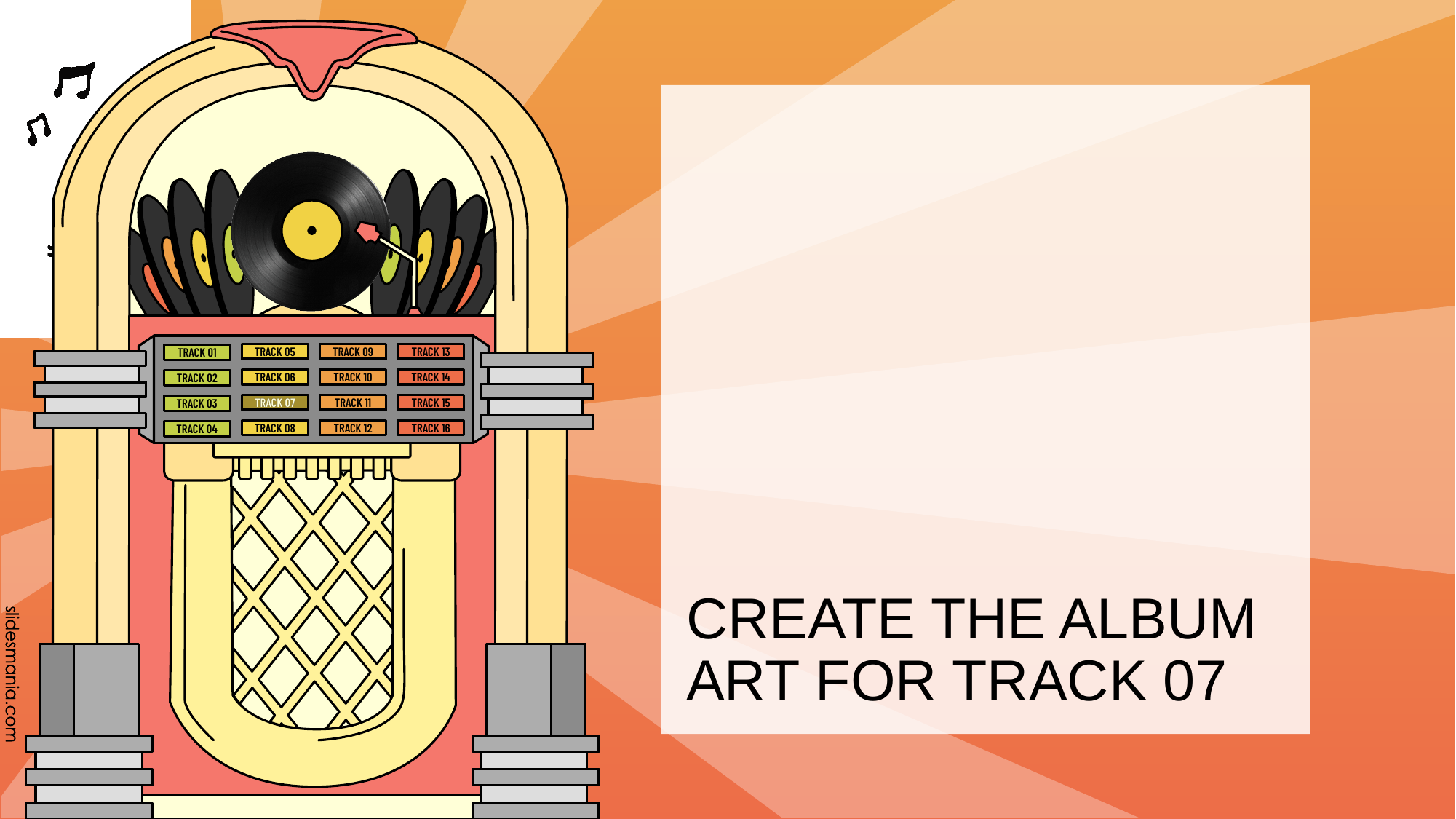

TRACK 07
# CREATE THE ALBUM ART FOR TRACK 07